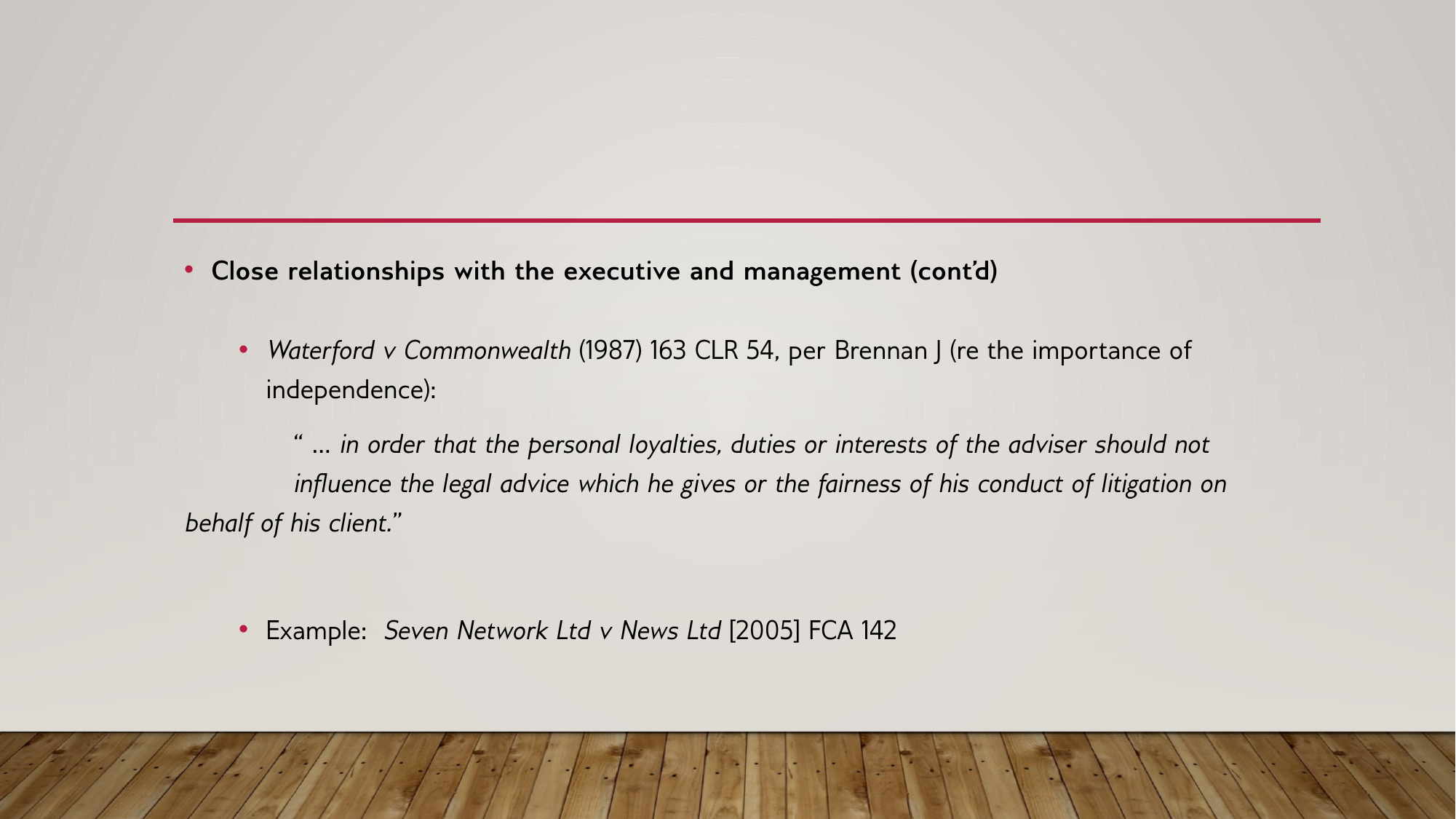

#
Close relationships with the executive and management (cont’d)
Waterford v Commonwealth (1987) 163 CLR 54, per Brennan J (re the importance of independence):
	“ … in order that the personal loyalties, duties or interests of the adviser should not 		influence the legal advice which he gives or the fairness of his conduct of litigation on 	behalf of his client.”

Example:  Seven Network Ltd v News Ltd [2005] FCA 142